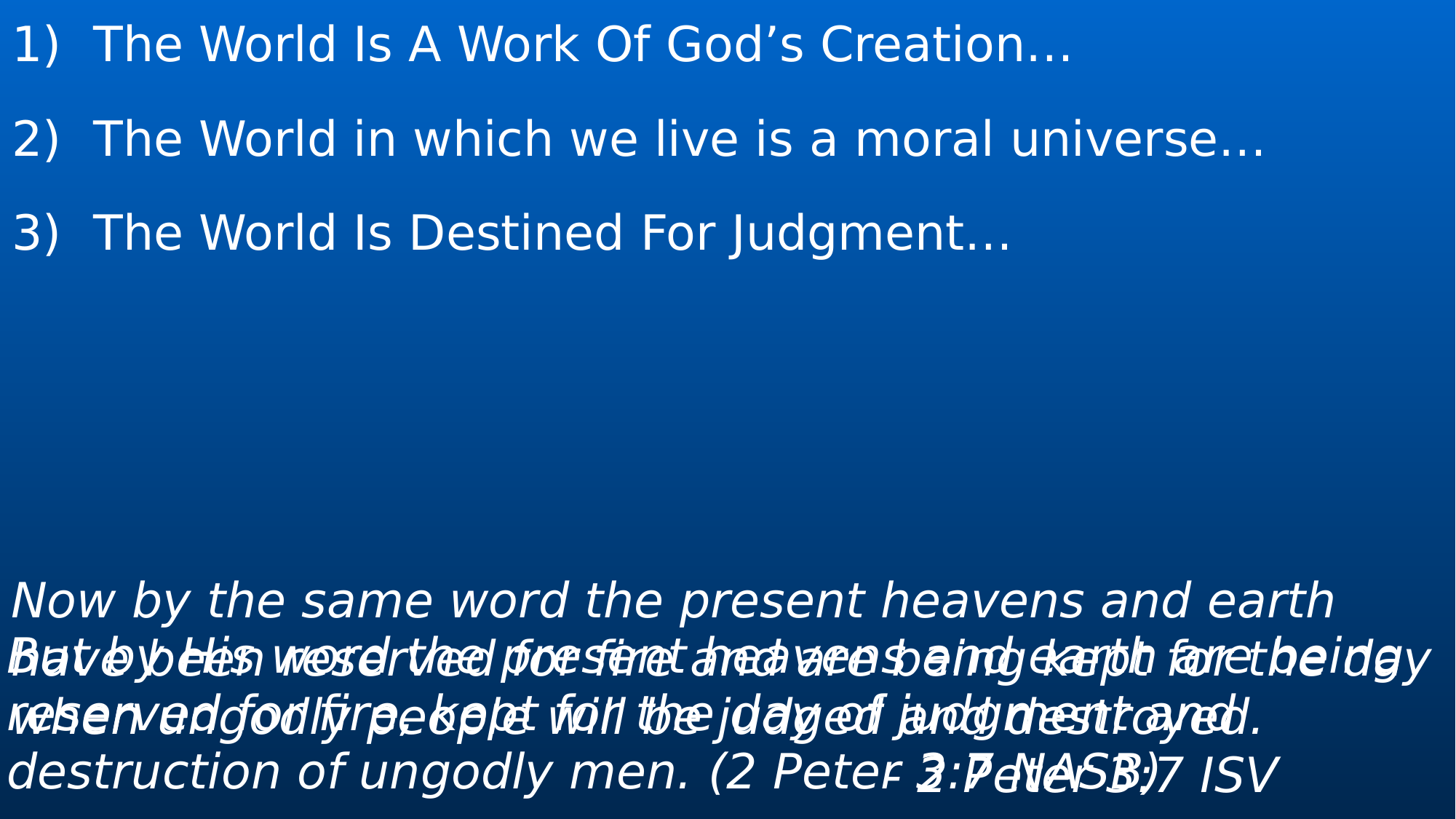

The World Is A Work Of God’s Creation…
The World in which we live is a moral universe…
The World Is Destined For Judgment…
Now by the same word the present heavens and earth have been reserved for fire and are being kept for the day when ungodly people will be judged and destroyed.  										- 2 Peter 3:7 ISV
But by His word the present heavens and earth are being reserved for fire, kept for the day of judgment and destruction of ungodly men. (2 Peter 3:7 NASB)